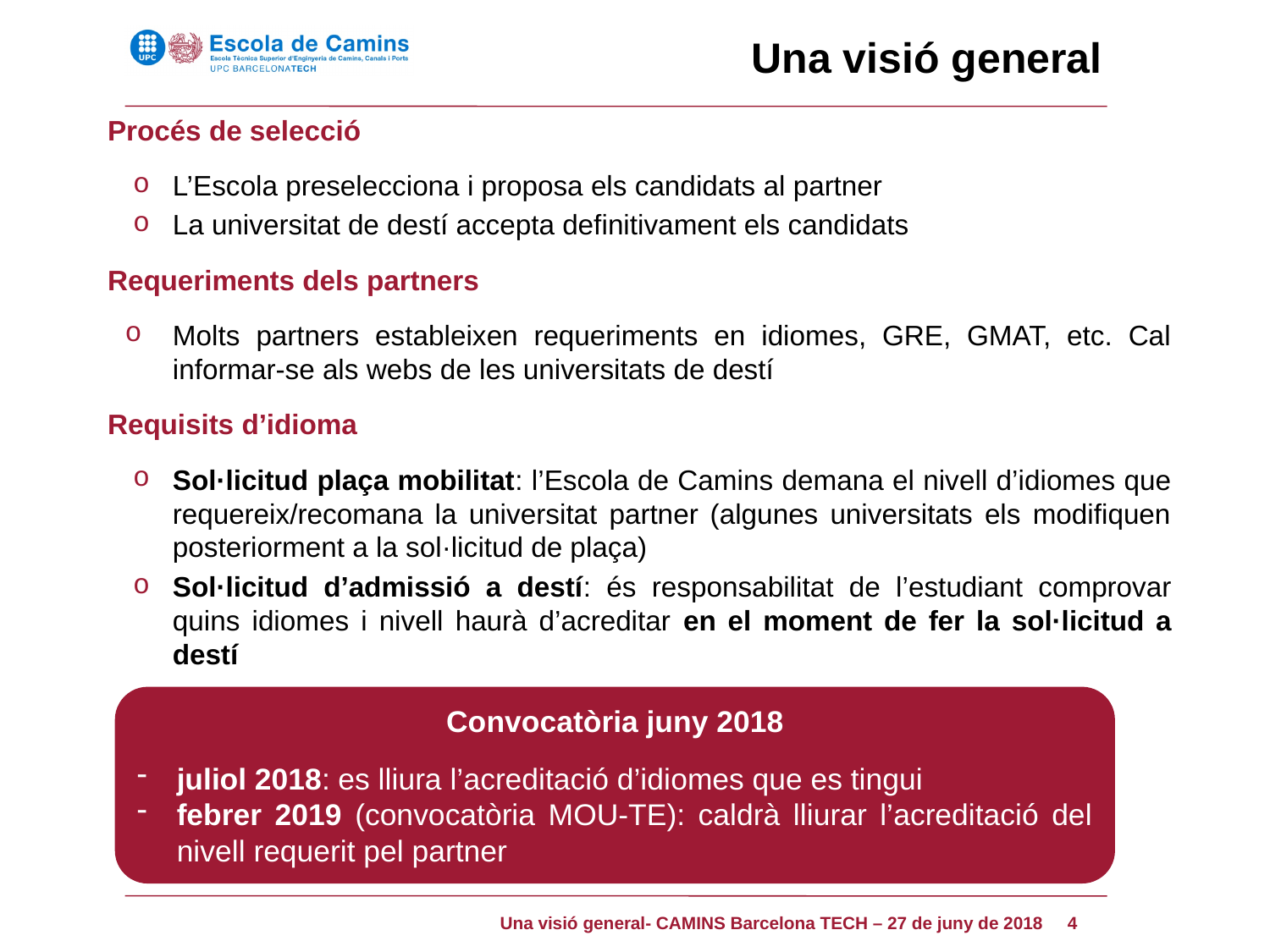

Una visió general
Procés de selecció
L’Escola preselecciona i proposa els candidats al partner
La universitat de destí accepta definitivament els candidats
Requeriments dels partners
Molts partners estableixen requeriments en idiomes, GRE, GMAT, etc. Cal informar-se als webs de les universitats de destí
Requisits d’idioma
Sol·licitud plaça mobilitat: l’Escola de Camins demana el nivell d’idiomes que requereix/recomana la universitat partner (algunes universitats els modifiquen posteriorment a la sol·licitud de plaça)
Sol·licitud d’admissió a destí: és responsabilitat de l’estudiant comprovar quins idiomes i nivell haurà d’acreditar en el moment de fer la sol·licitud a destí

Convocatòria juny 2018
juliol 2018: es lliura l’acreditació d’idiomes que es tingui
febrer 2019 (convocatòria MOU-TE): caldrà lliurar l’acreditació del nivell requerit pel partner
4
Una visió general- CAMINS Barcelona TECH – 27 de juny de 2018